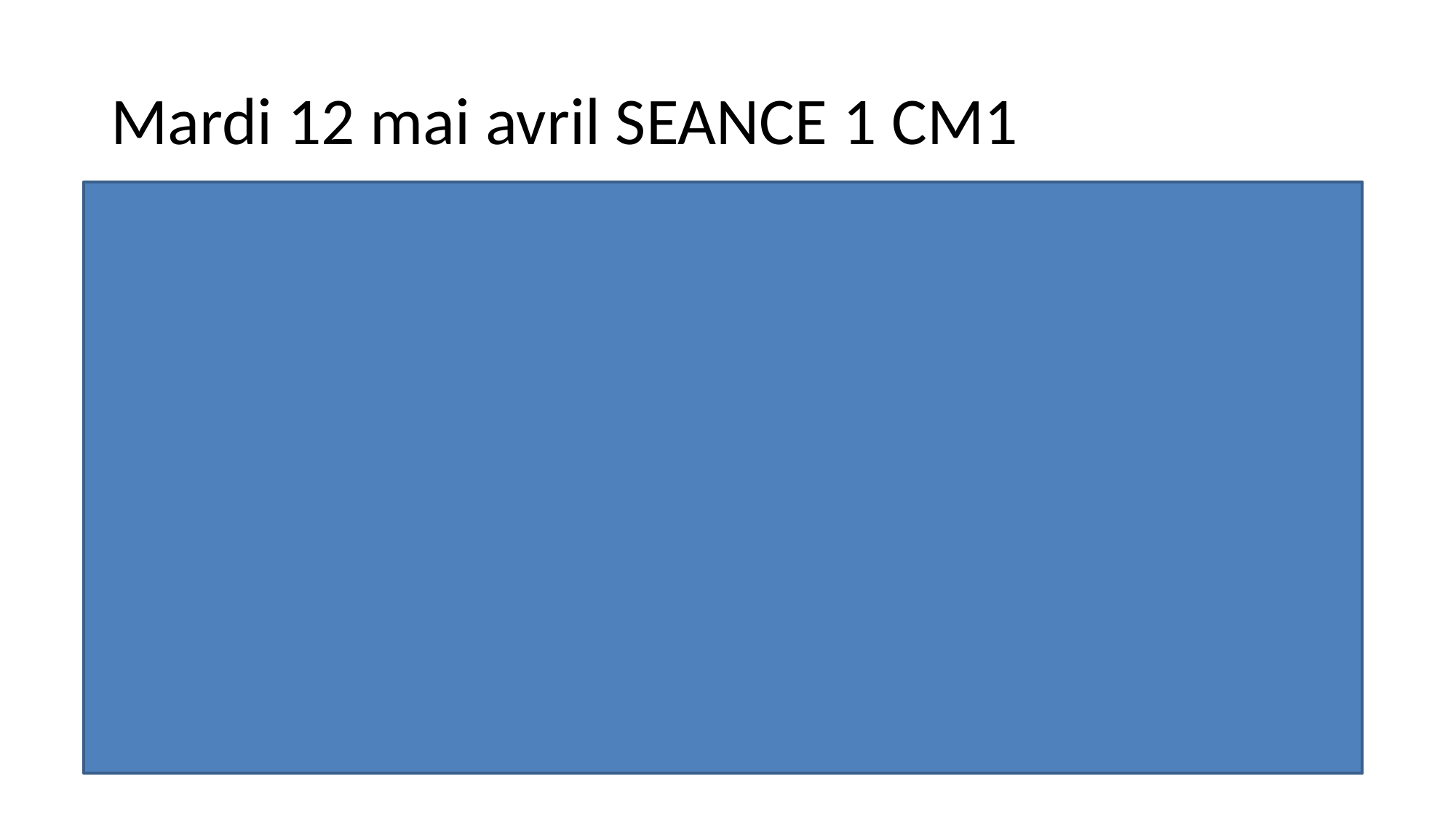

Mardi 12 mai avril SEANCE 1 CM1